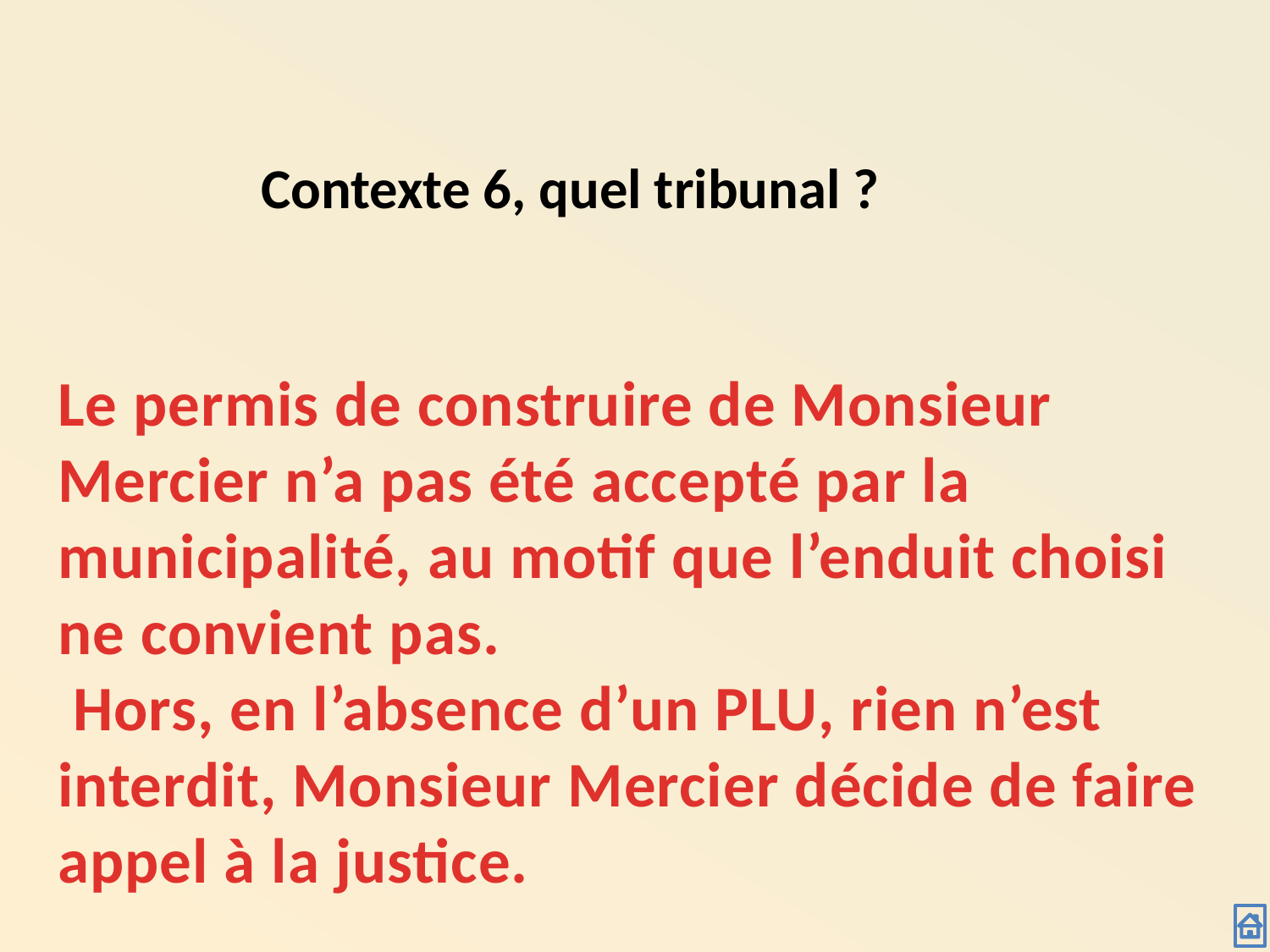

Contexte 6, quel tribunal ?
Le permis de construire de Monsieur Mercier n’a pas été accepté par la municipalité, au motif que l’enduit choisi ne convient pas.
 Hors, en l’absence d’un PLU, rien n’est interdit, Monsieur Mercier décide de faire appel à la justice.